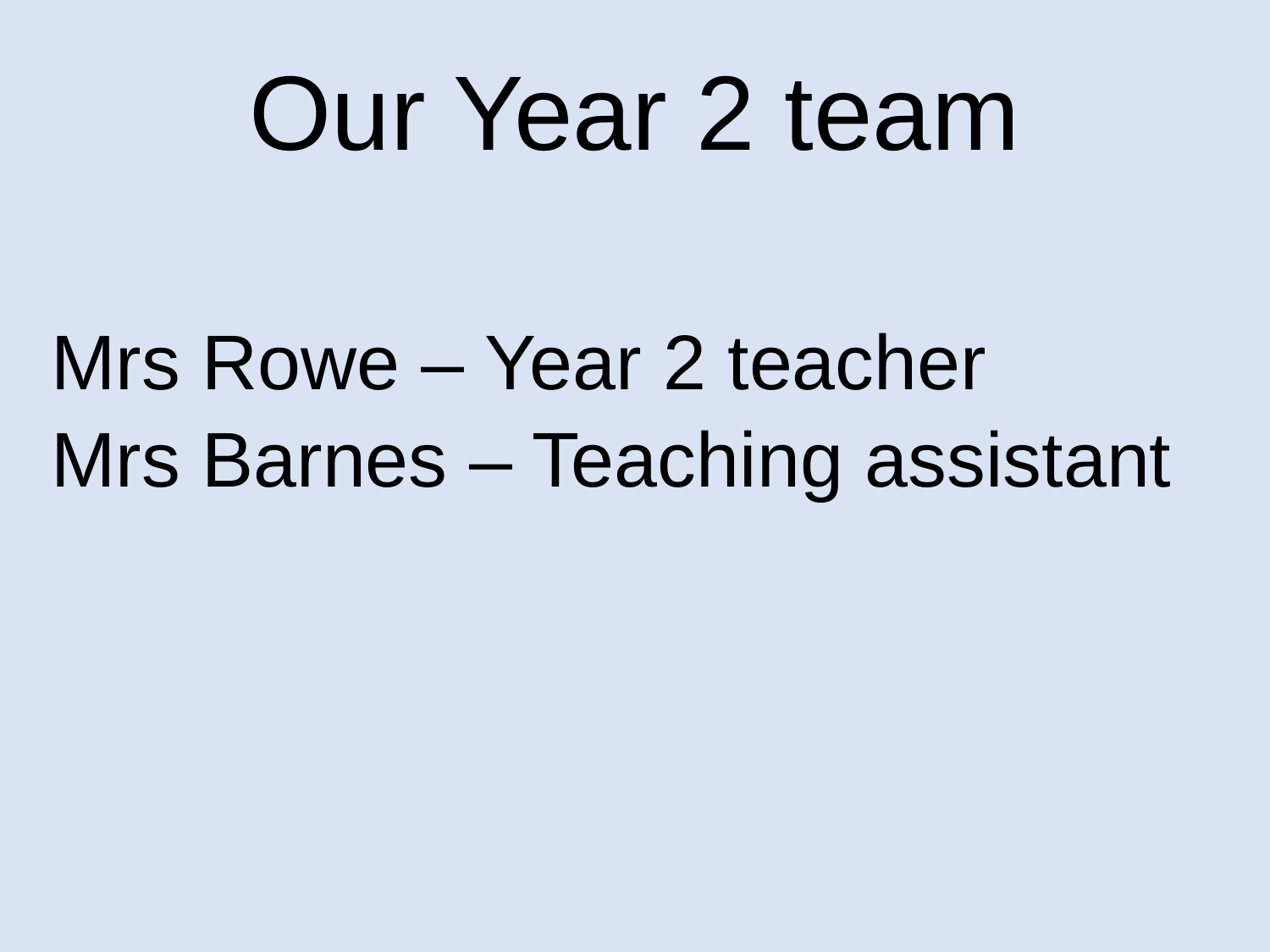

# Our Year 2 team
Mrs Rowe – Year 2 teacher
Mrs Barnes – Teaching assistant